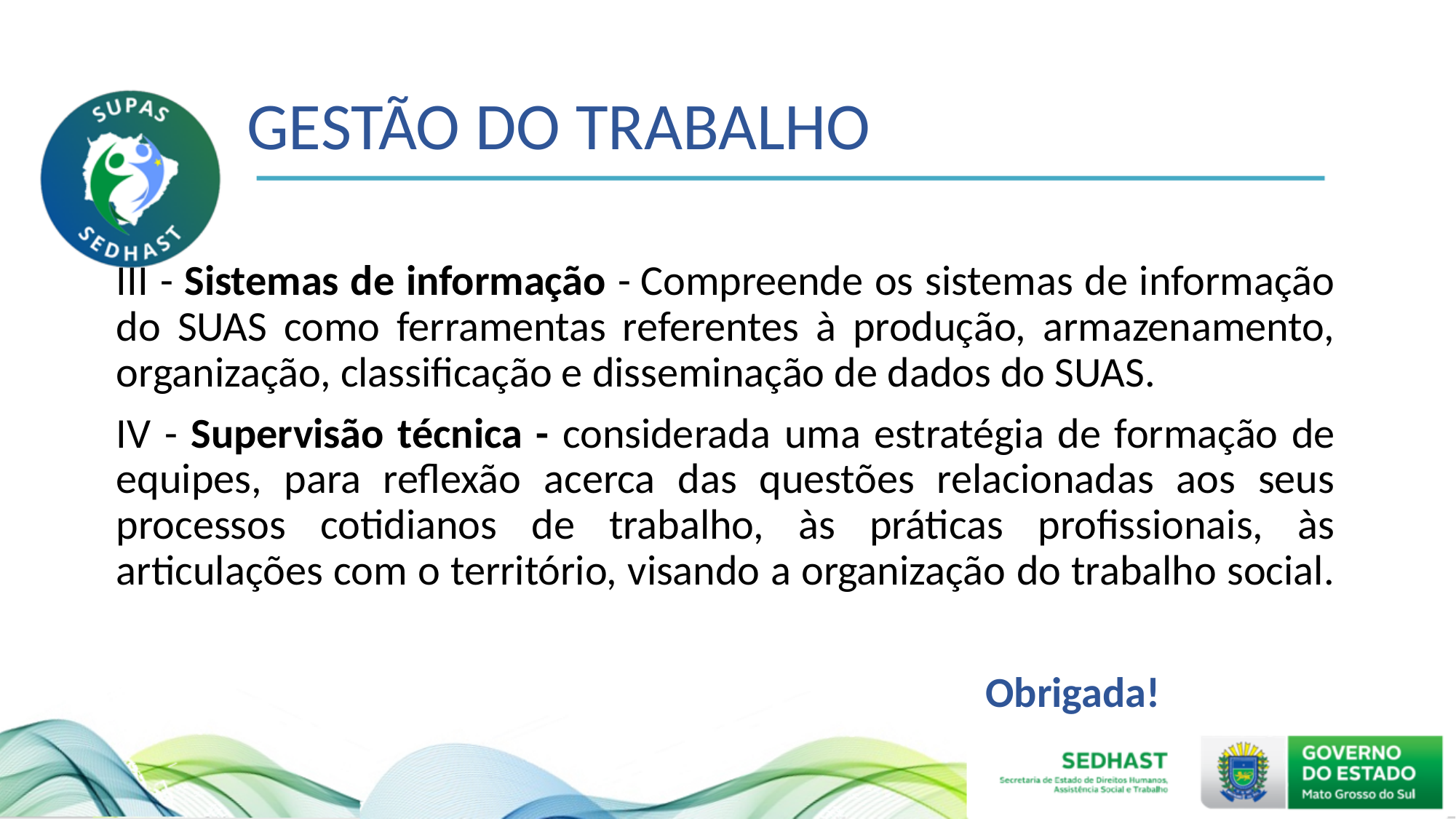

# GESTÃO DO TRABALHO
III - Sistemas de informação - Compreende os sistemas de informação do SUAS como ferramentas referentes à produção, armazenamento, organização, classificação e disseminação de dados do SUAS.
IV - Supervisão técnica - considerada uma estratégia de formação de equipes, para reflexão acerca das questões relacionadas aos seus processos cotidianos de trabalho, às práticas profissionais, às articulações com o território, visando a organização do trabalho social.

                                                                        Obrigada!